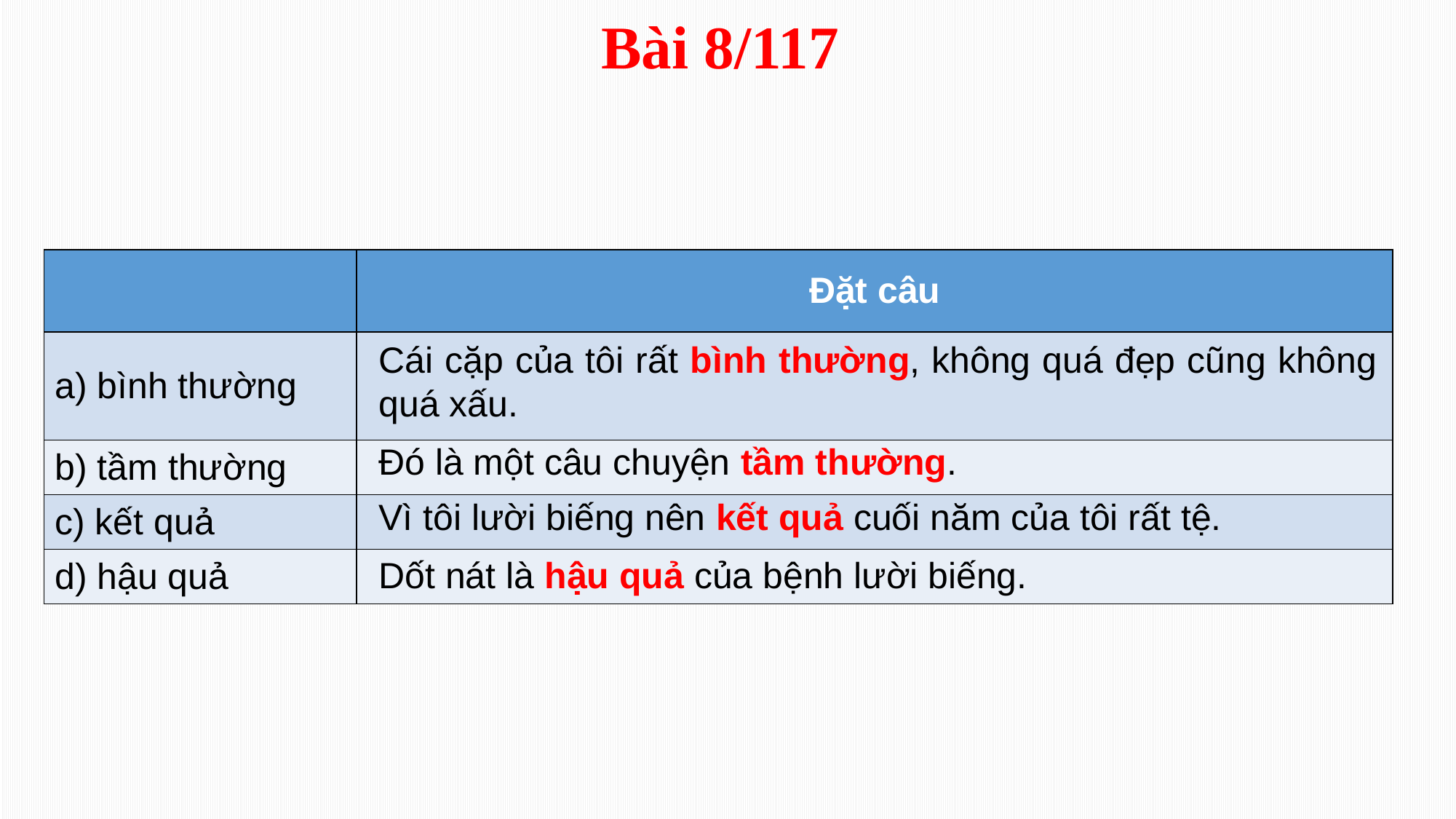

Bài 8/117
|  | Đặt câu |
| --- | --- |
| a) bình thường |  |
| b) tầm thường |  |
| c) kết quả |  |
| d) hậu quả |  |
Cái cặp của tôi rất bình thường, không quá đẹp cũng không quá xấu.
Đó là một câu chuyện tầm thường.
Vì tôi lười biếng nên kết quả cuối năm của tôi rất tệ.
Dốt nát là hậu quả của bệnh lười biếng.